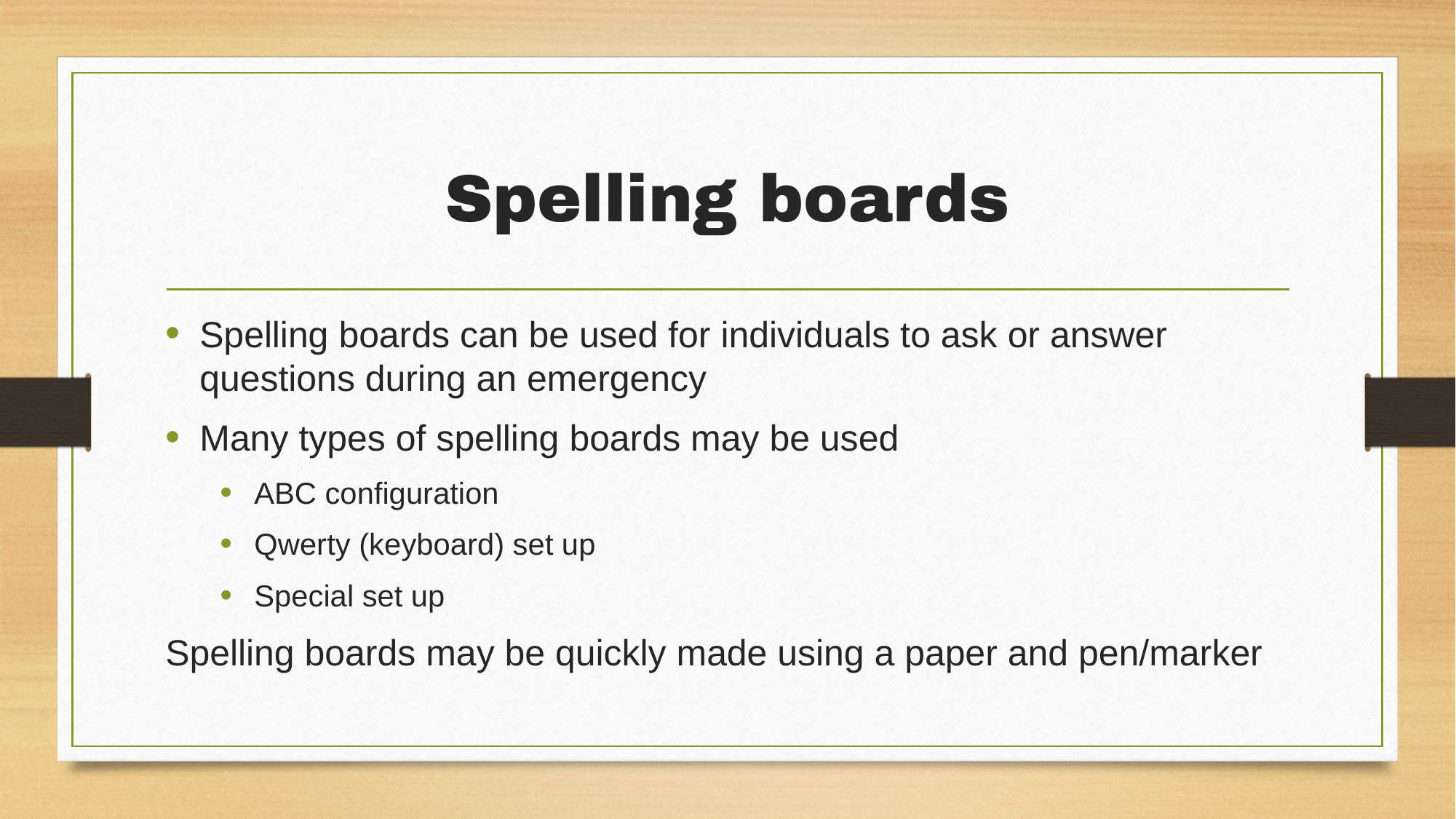

# Spelling boards
Spelling boards can be used for individuals to ask or answer questions during an emergency
Many types of spelling boards may be used
ABC configuration
Qwerty (keyboard) set up
Special set up
Spelling boards may be quickly made using a paper and pen/marker